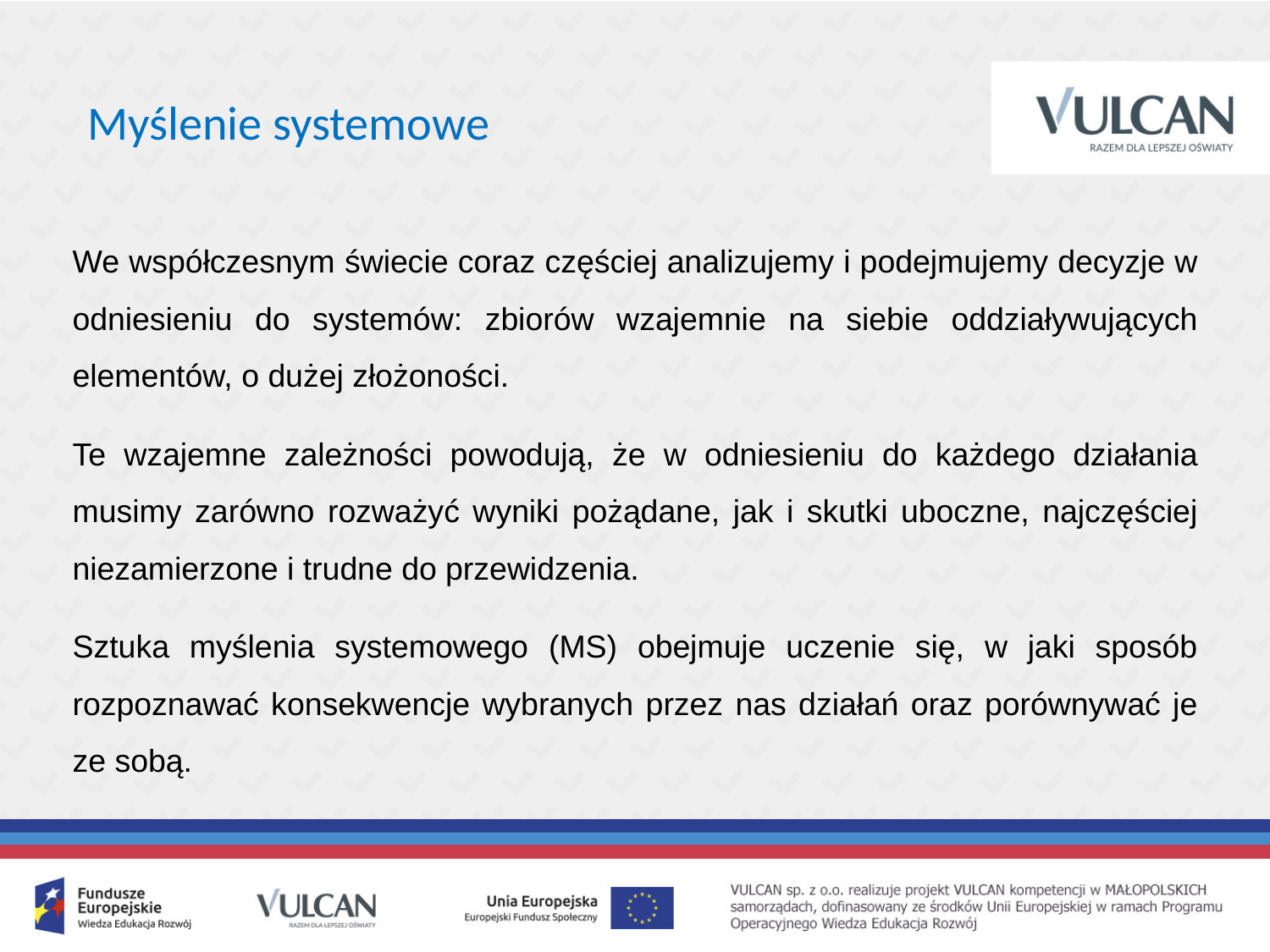

Myślenie systemowe

We współczesnym świecie coraz częściej analizujemy i podejmujemy decyzje w odniesieniu do systemów: zbiorów wzajemnie na siebie oddziaływujących elementów, o dużej złożoności.
Te wzajemne zależności powodują, że w odniesieniu do każdego działania musimy zarówno rozważyć wyniki pożądane, jak i skutki uboczne, najczęściej niezamierzone i trudne do przewidzenia.
Sztuka myślenia systemowego (MS) obejmuje uczenie się, w jaki sposób rozpoznawać konsekwencje wybranych przez nas działań oraz porównywać je ze sobą.